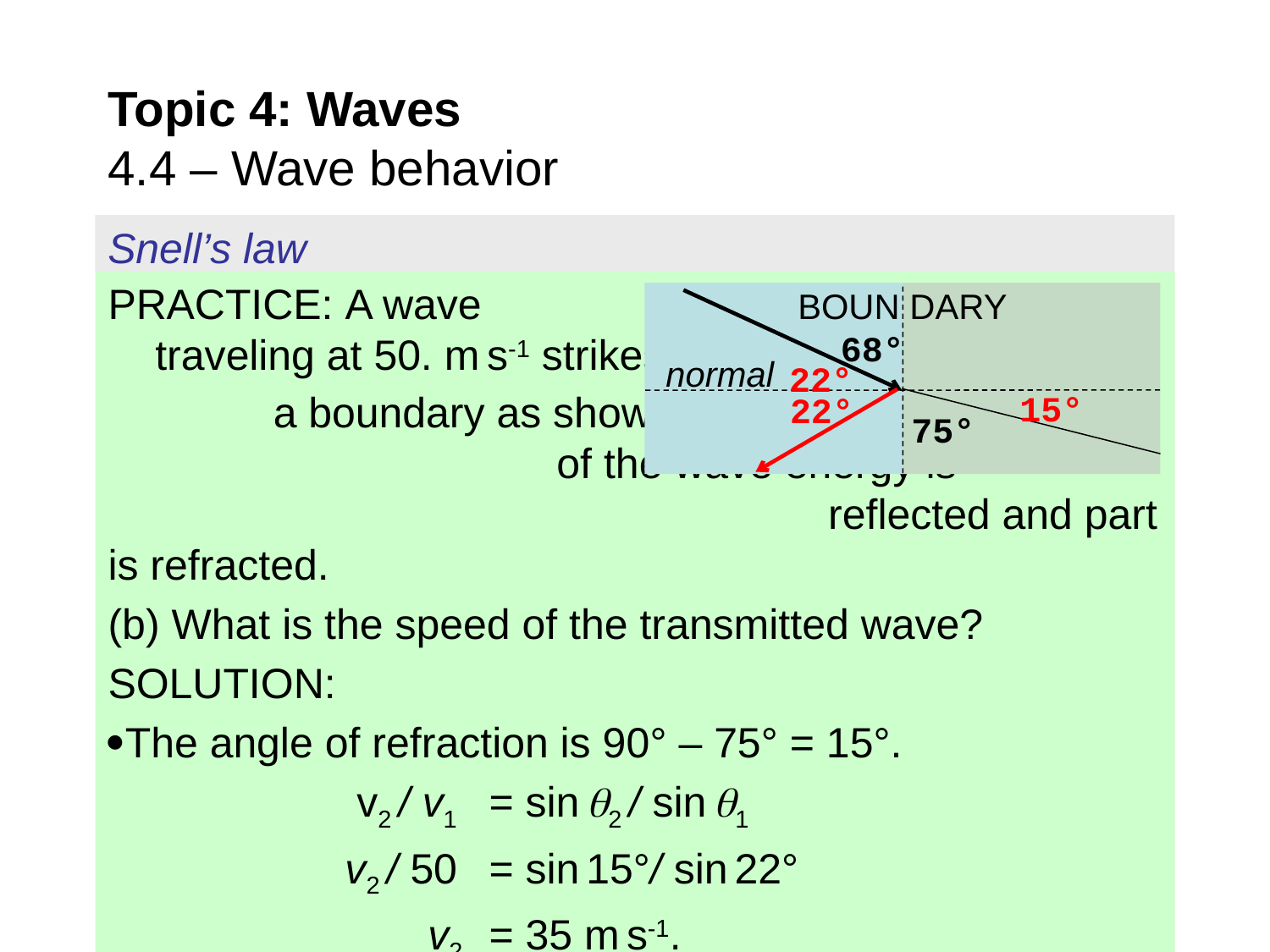

# Topic 4: Waves 4.4 – Wave behavior
Snell’s law
PRACTICE: A wave                                                              traveling at 50. m s-1 strikes                                                         a boundary as shown. Part                                                                       of the wave energy is                                                                               reflected and part is refracted.
(b) What is the speed of the transmitted wave?
SOLUTION:
•The angle of refraction is 90° – 75° = 15°.
                     v2 / v1 	= sin θ2 / sin θ1
                    v2 / 50 	= sin 15°/ sin 22°
                           v2 	= 35 m s-1.
BOUN DARY

68°
normal

75°
22°
15°
22°